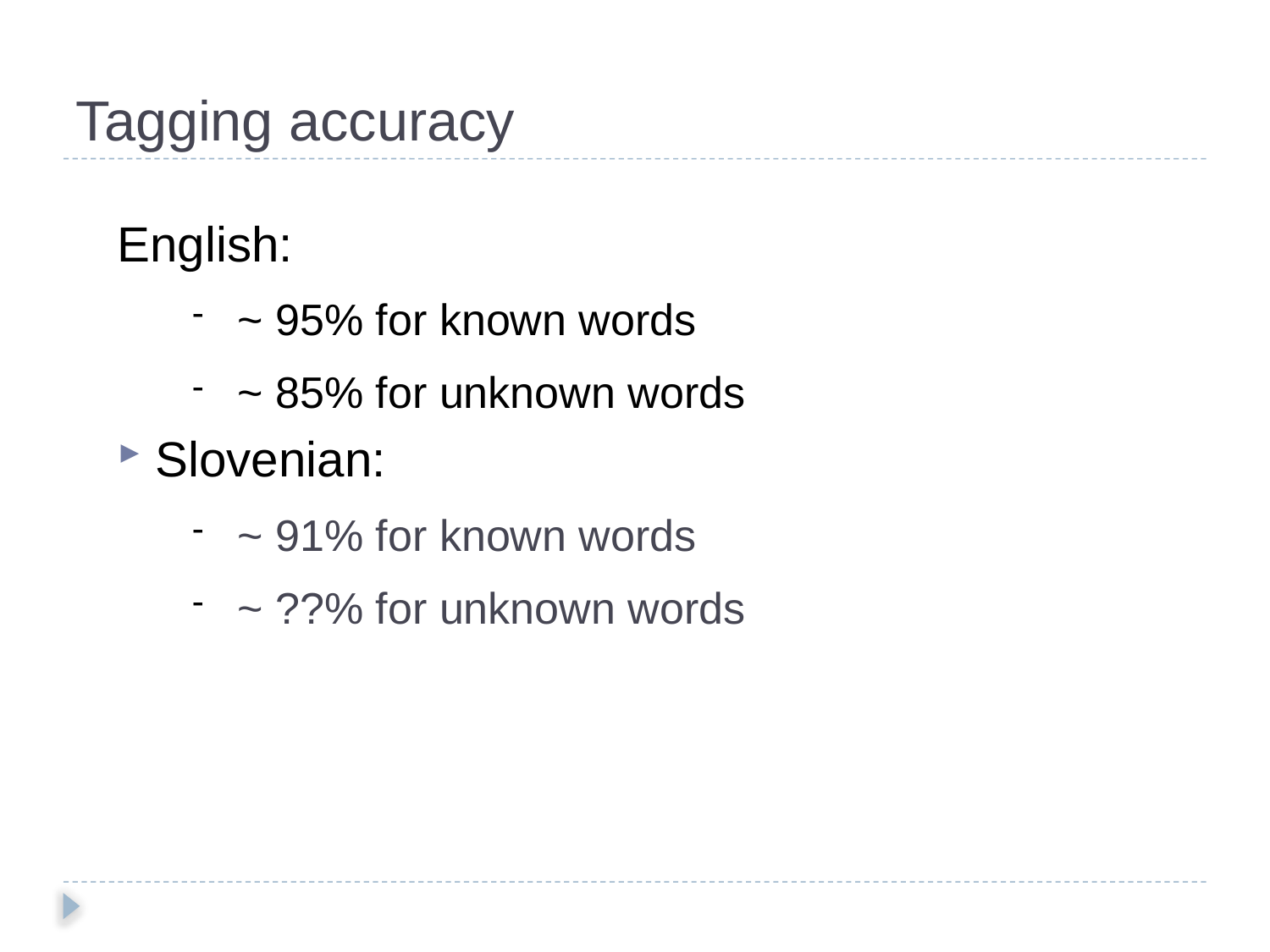

Tagging accuracy
English:
~ 95% for known words
~ 85% for unknown words
Slovenian:
~ 91% for known words
~ ??% for unknown words